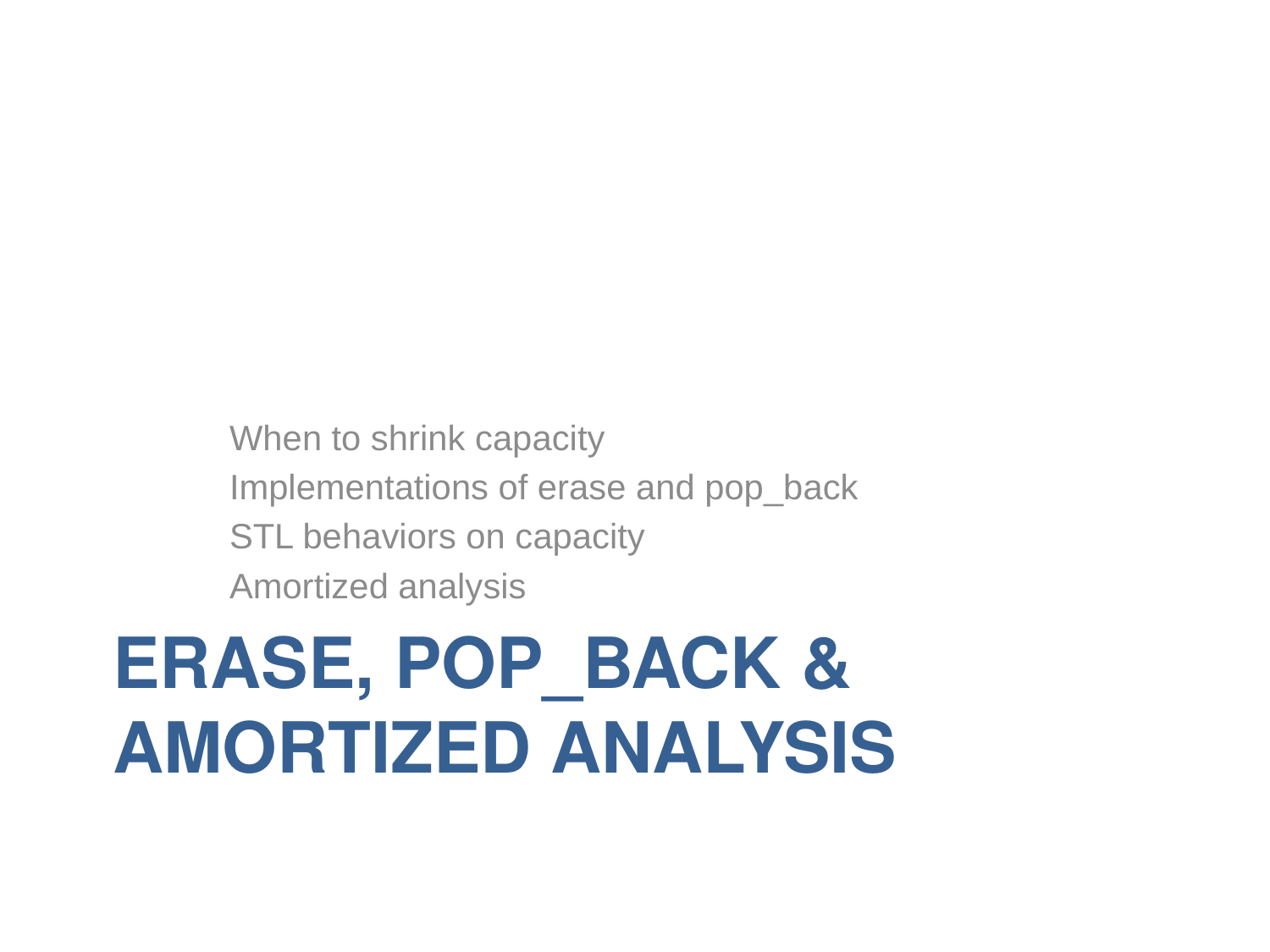

When to shrink capacity
Implementations of erase and pop_back
STL behaviors on capacity
Amortized analysis
# Erase, pop_back & amortized analysis